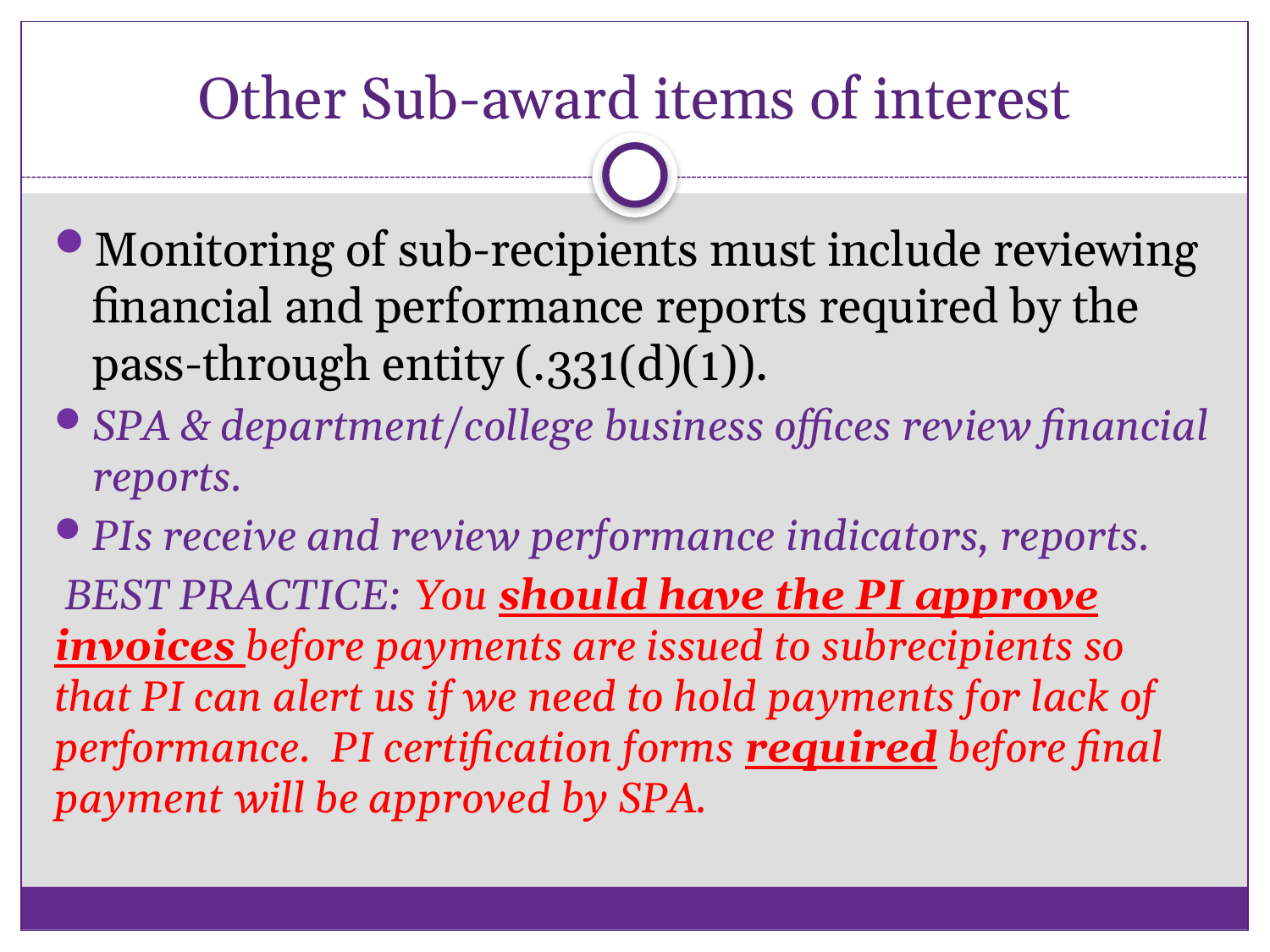

# Other Sub-award items of interest
Monitoring of sub-recipients must include reviewing financial and performance reports required by the pass-through entity (.331(d)(1)).
SPA & department/college business offices review financial reports.
PIs receive and review performance indicators, reports.
 BEST PRACTICE: You should have the PI approve invoices before payments are issued to subrecipients so that PI can alert us if we need to hold payments for lack of performance.  PI certification forms required before final payment will be approved by SPA.